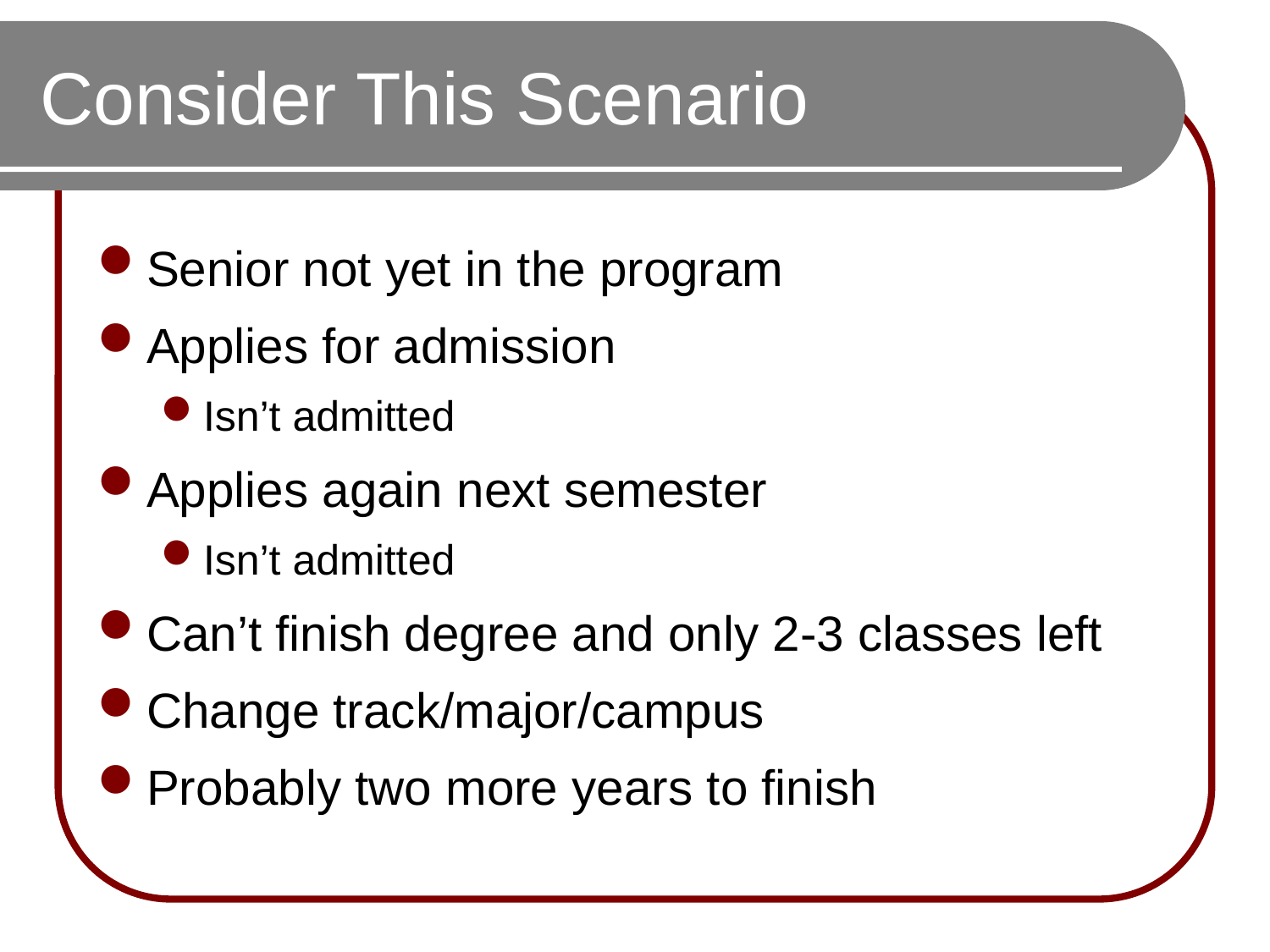

# Consider This Scenario
Senior not yet in the program
Applies for admission
Isn’t admitted
Applies again next semester
Isn’t admitted
Can’t finish degree and only 2-3 classes left
Change track/major/campus
Probably two more years to finish